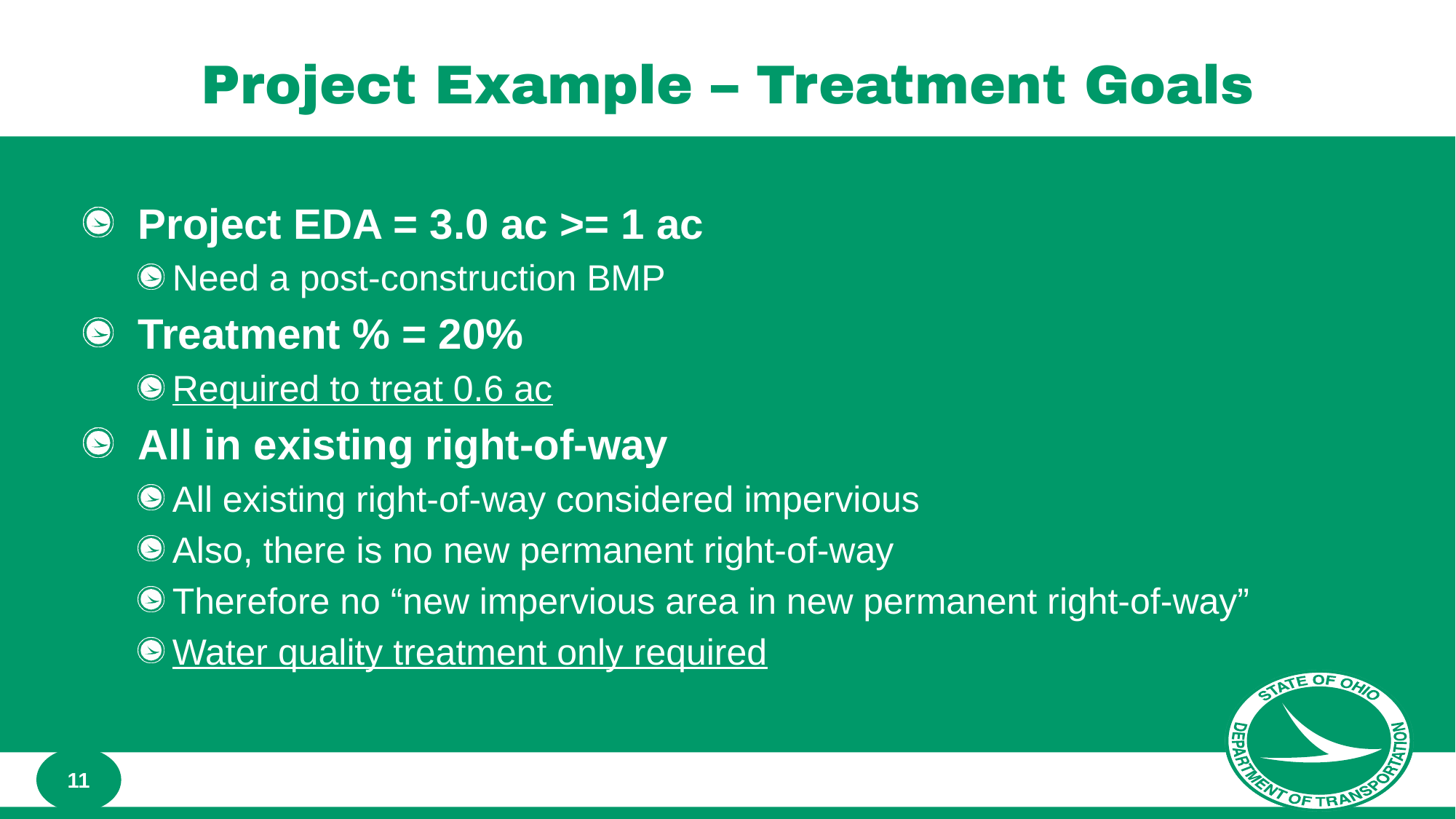

# Project Example – Treatment Goals
Project EDA = 3.0 ac >= 1 ac
Need a post-construction BMP
Treatment % = 20%
Required to treat 0.6 ac
All in existing right-of-way
All existing right-of-way considered impervious
Also, there is no new permanent right-of-way
Therefore no “new impervious area in new permanent right-of-way”
Water quality treatment only required